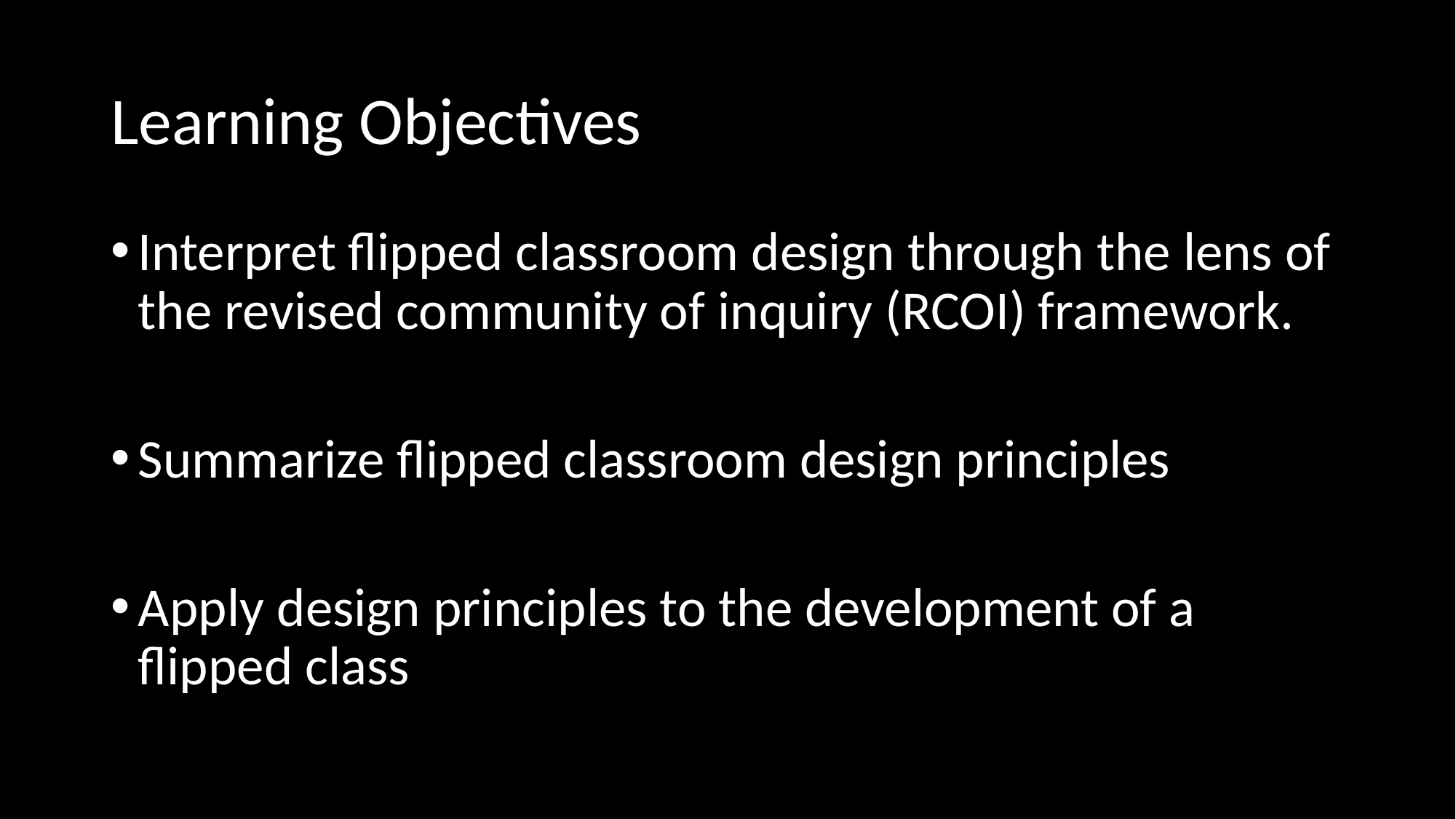

# Learning Objectives
Interpret flipped classroom design through the lens of the revised community of inquiry (RCOI) framework.

Summarize flipped classroom design principles

Apply design principles to the development of a flipped class